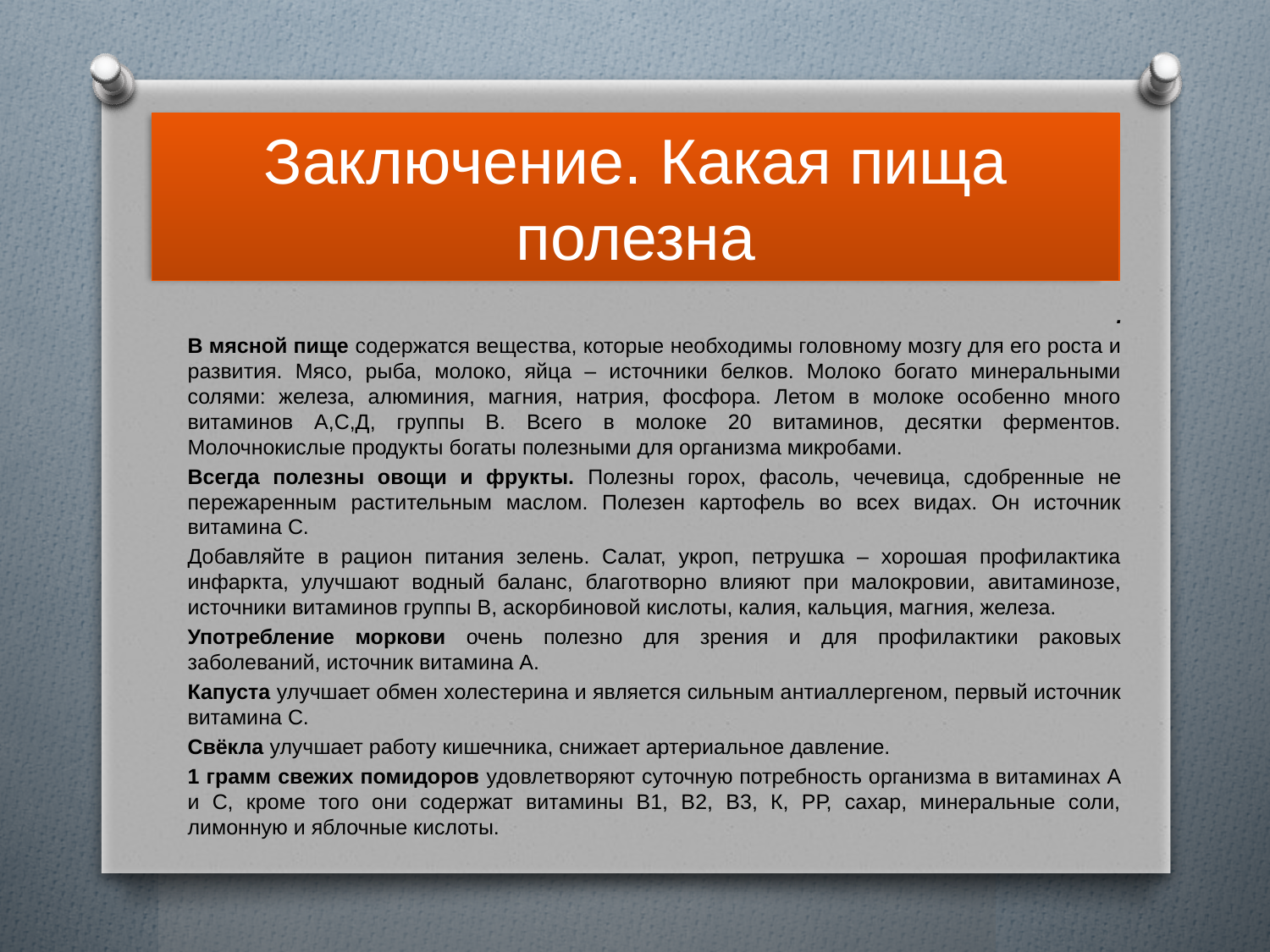

# Заключение. Какая пища полезна
.
В мясной пище содержатся вещества, которые необходимы головному мозгу для его роста и развития. Мясо, рыба, молоко, яйца – источники белков. Молоко богато минеральными солями: железа, алюминия, магния, натрия, фосфора. Летом в молоке особенно много витаминов А,С,Д, группы В. Всего в молоке 20 витаминов, десятки ферментов. Молочнокислые продукты богаты полезными для организма микробами.
Всегда полезны овощи и фрукты. Полезны горох, фасоль, чечевица, сдобренные не пережаренным растительным маслом. Полезен картофель во всех видах. Он источник витамина С.
Добавляйте в рацион питания зелень. Салат, укроп, петрушка – хорошая профилактика инфаркта, улучшают водный баланс, благотворно влияют при малокровии, авитаминозе, источники витаминов группы В, аскорбиновой кислоты, калия, кальция, магния, железа.
Употребление моркови очень полезно для зрения и для профилактики раковых заболеваний, источник витамина А.
Капуста улучшает обмен холестерина и является сильным антиаллергеном, первый источник витамина С.
Свёкла улучшает работу кишечника, снижает артериальное давление.
1 грамм свежих помидоров удовлетворяют суточную потребность организма в витаминах А и С, кроме того они содержат витамины В1, В2, В3, К, РР, сахар, минеральные соли, лимонную и яблочные кислоты.